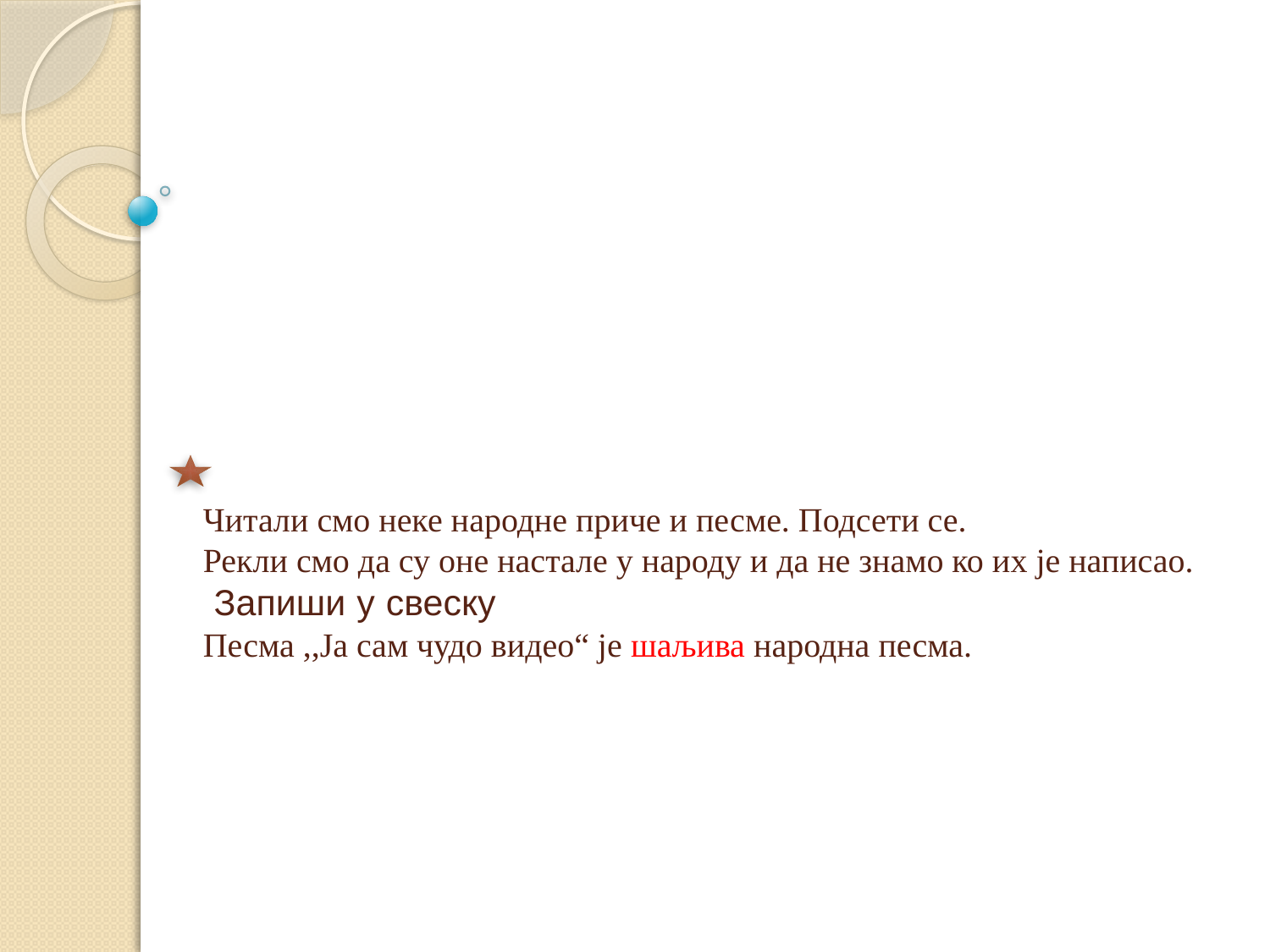

# Читали смо неке народне приче и песме. Подсети се. Рекли смо да су оне настале у народу и да не знамо ко их је написао. Запиши у свеску Песма ,,Ја сам чудо видео“ је шаљива народна песма.